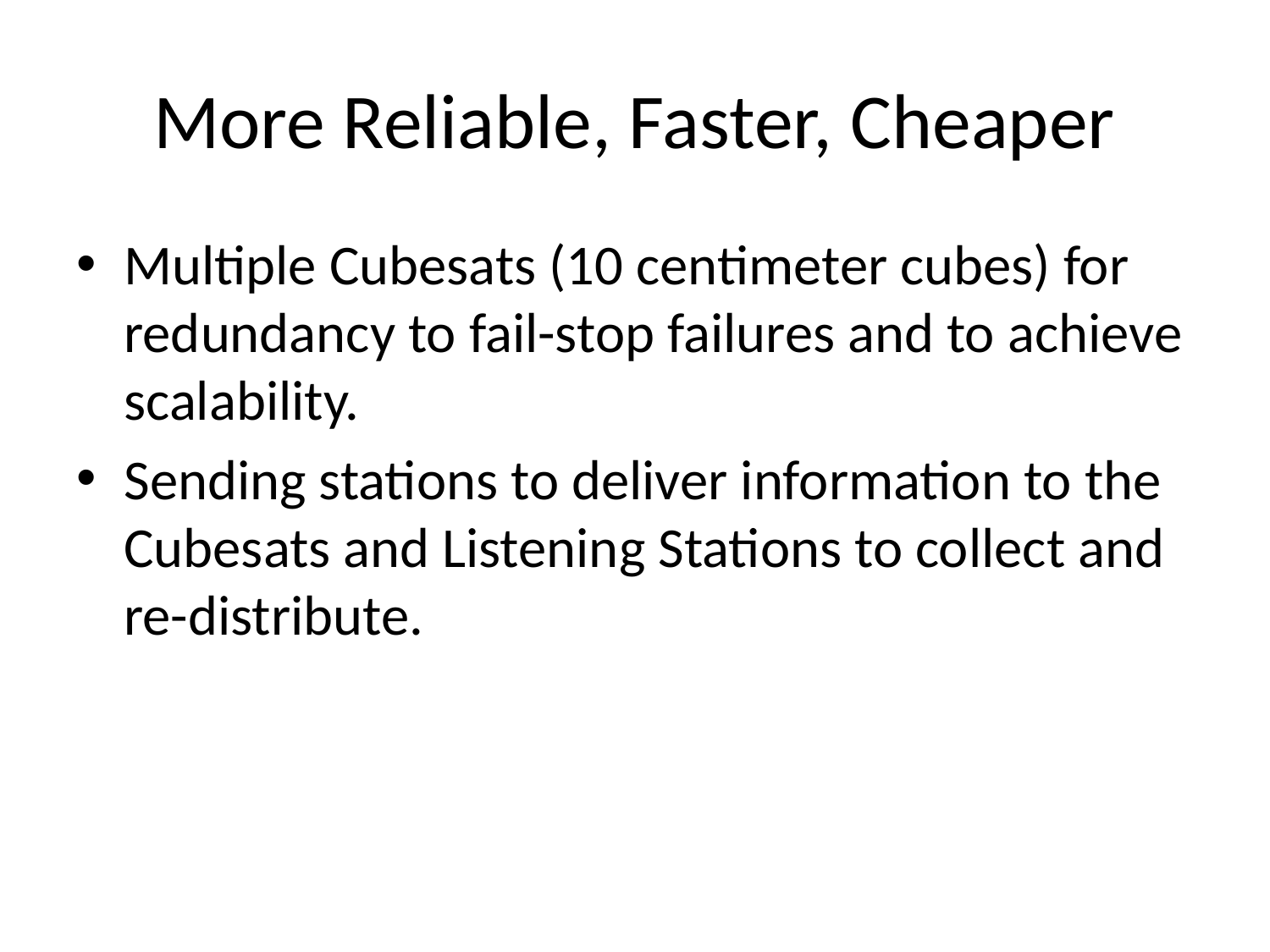

# More Reliable, Faster, Cheaper
Multiple Cubesats (10 centimeter cubes) for redundancy to fail-stop failures and to achieve scalability.
Sending stations to deliver information to the Cubesats and Listening Stations to collect and re-distribute.